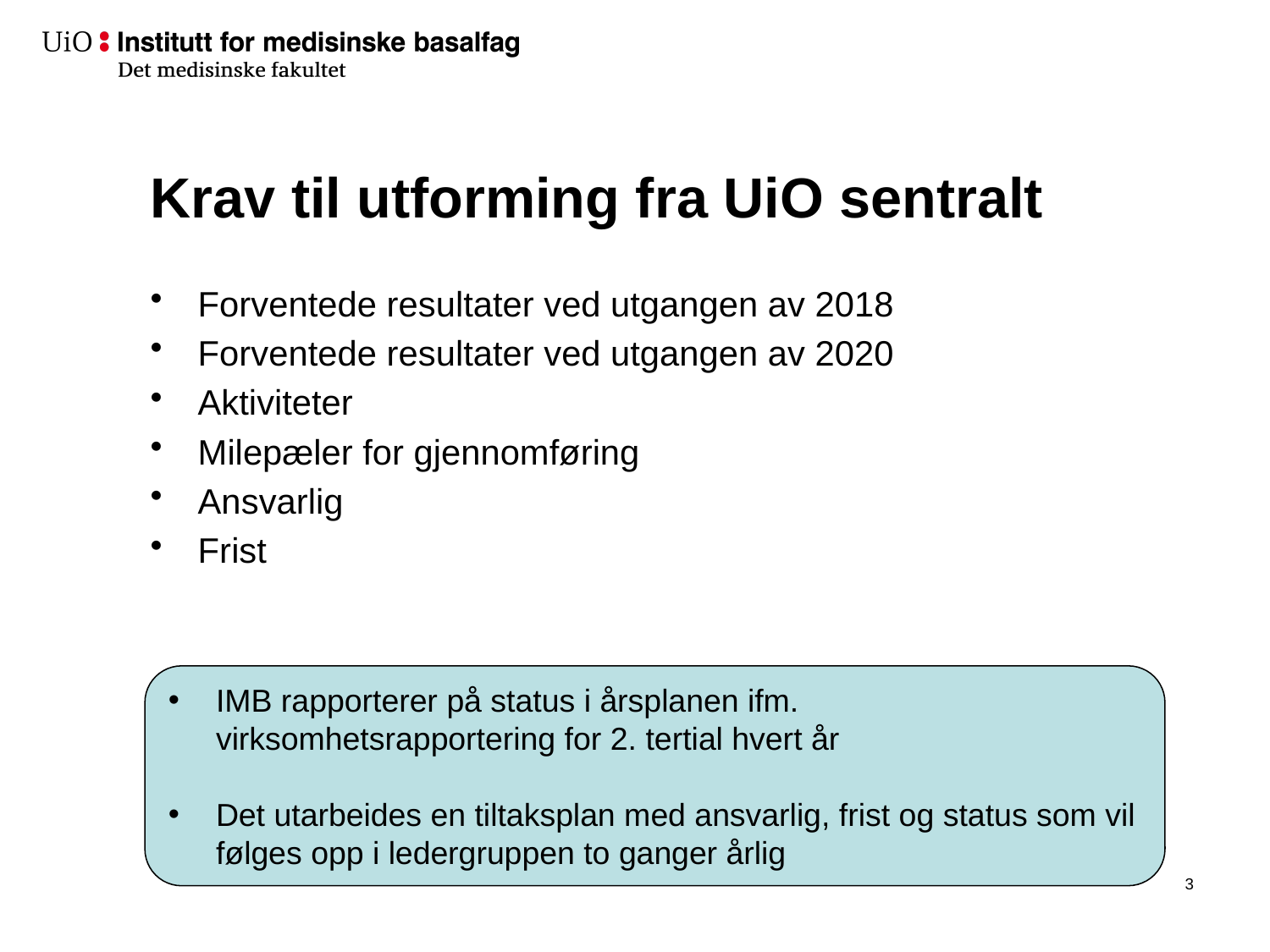

# Krav til utforming fra UiO sentralt
Forventede resultater ved utgangen av 2018
Forventede resultater ved utgangen av 2020
Aktiviteter
Milepæler for gjennomføring
Ansvarlig
Frist
IMB rapporterer på status i årsplanen ifm. virksomhetsrapportering for 2. tertial hvert år

Det utarbeides en tiltaksplan med ansvarlig, frist og status som vil følges opp i ledergruppen to ganger årlig
3